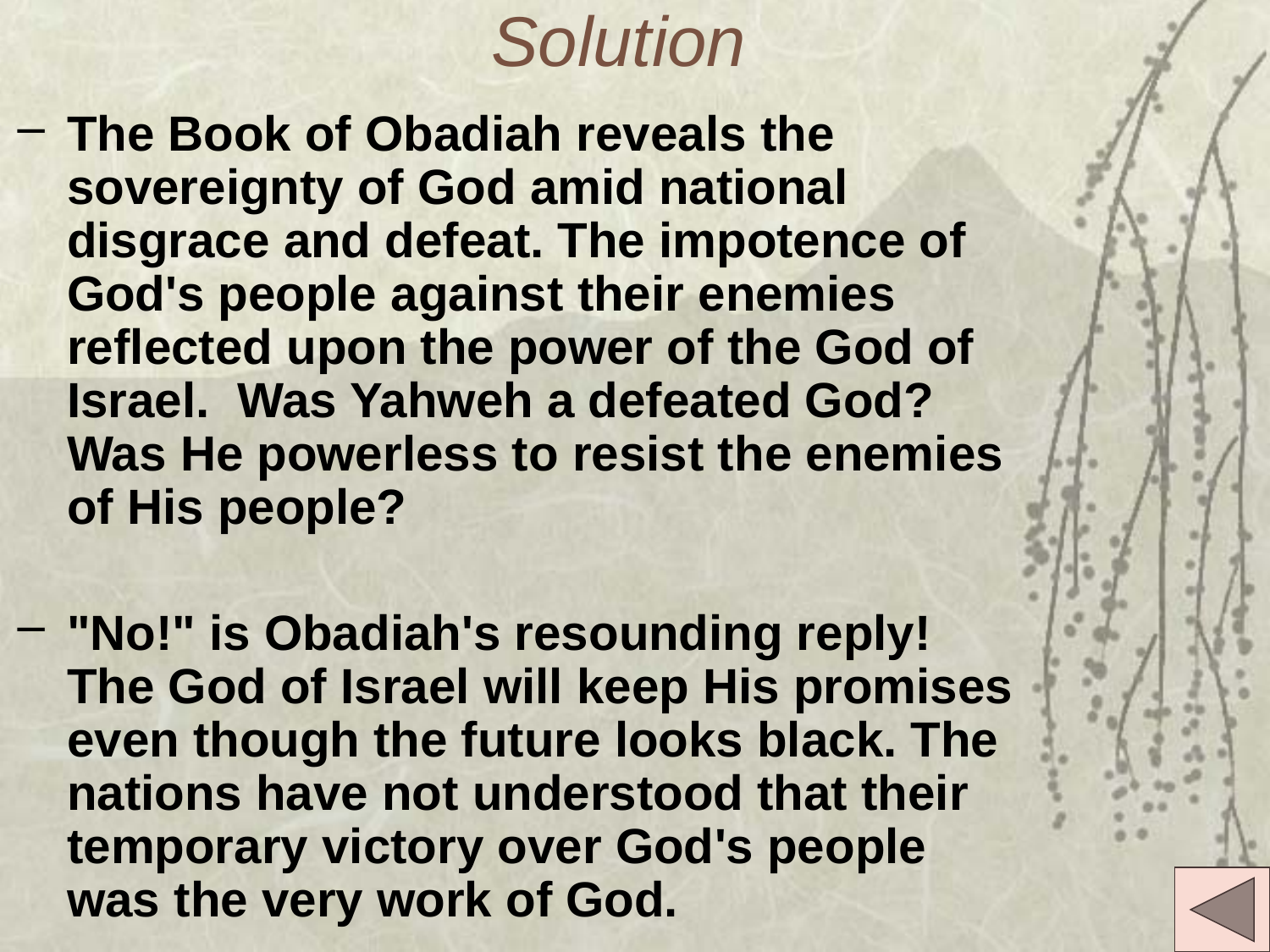

# Solution
The Book of Obadiah reveals the sovereignty of God amid national disgrace and defeat. The impotence of God's people against their enemies reflected upon the power of the God of Israel.  Was Yahweh a defeated God? Was He powerless to resist the enemies of His people?

"No!" is Obadiah's resounding reply!  The God of Israel will keep His promises even though the future looks black. The nations have not understood that their temporary victory over God's people was the very work of God.